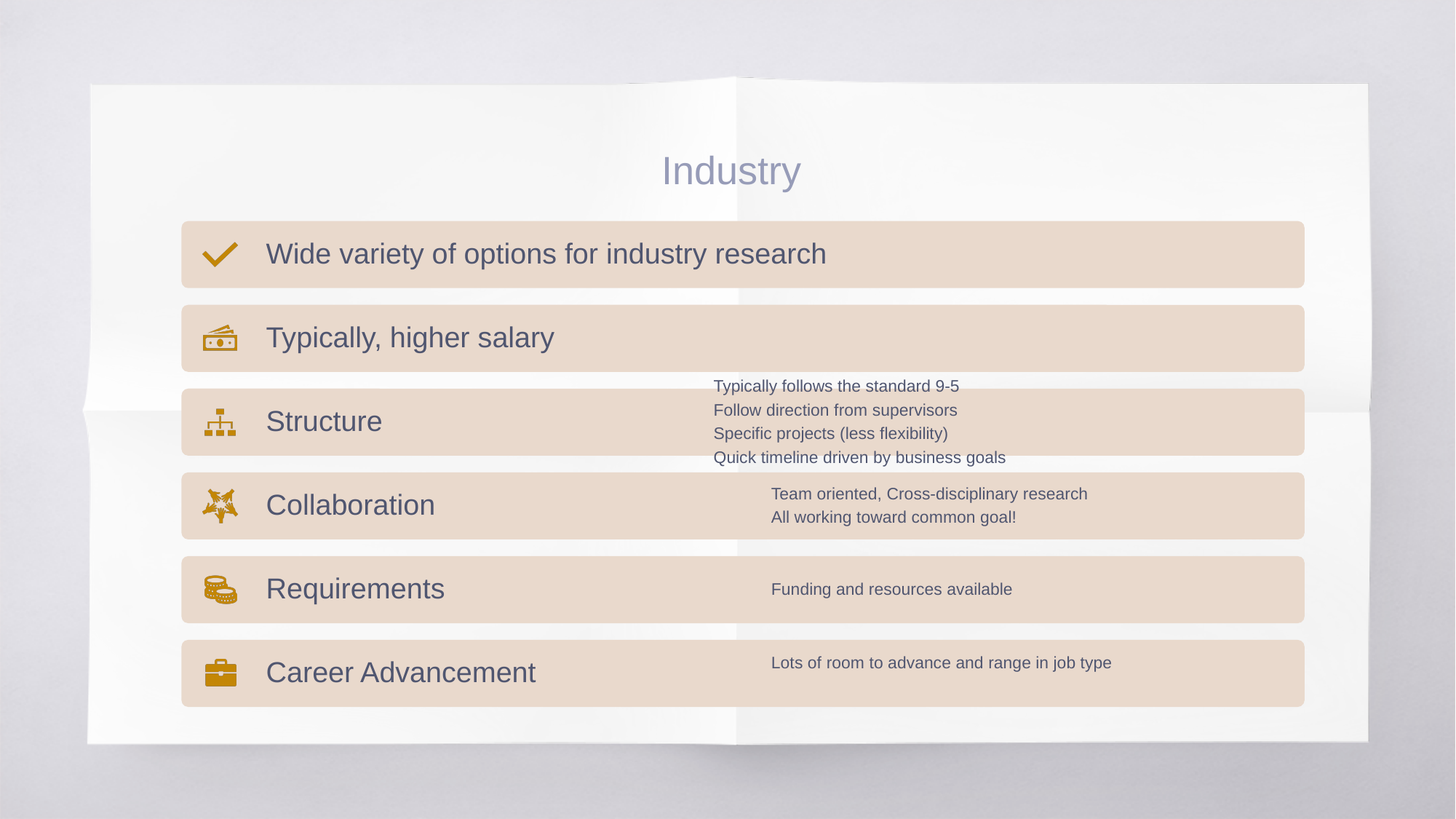

# Industry
Wide variety of options for industry research
Typically, higher salary
Structure
Typically follows the standard 9-5
Follow direction from supervisors
Specific projects (less flexibility)
Quick timeline driven by business goals
Collaboration
Team oriented, Cross-disciplinary research
All working toward common goal!
Requirements
Funding and resources available
Career Advancement
Lots of room to advance and range in job type